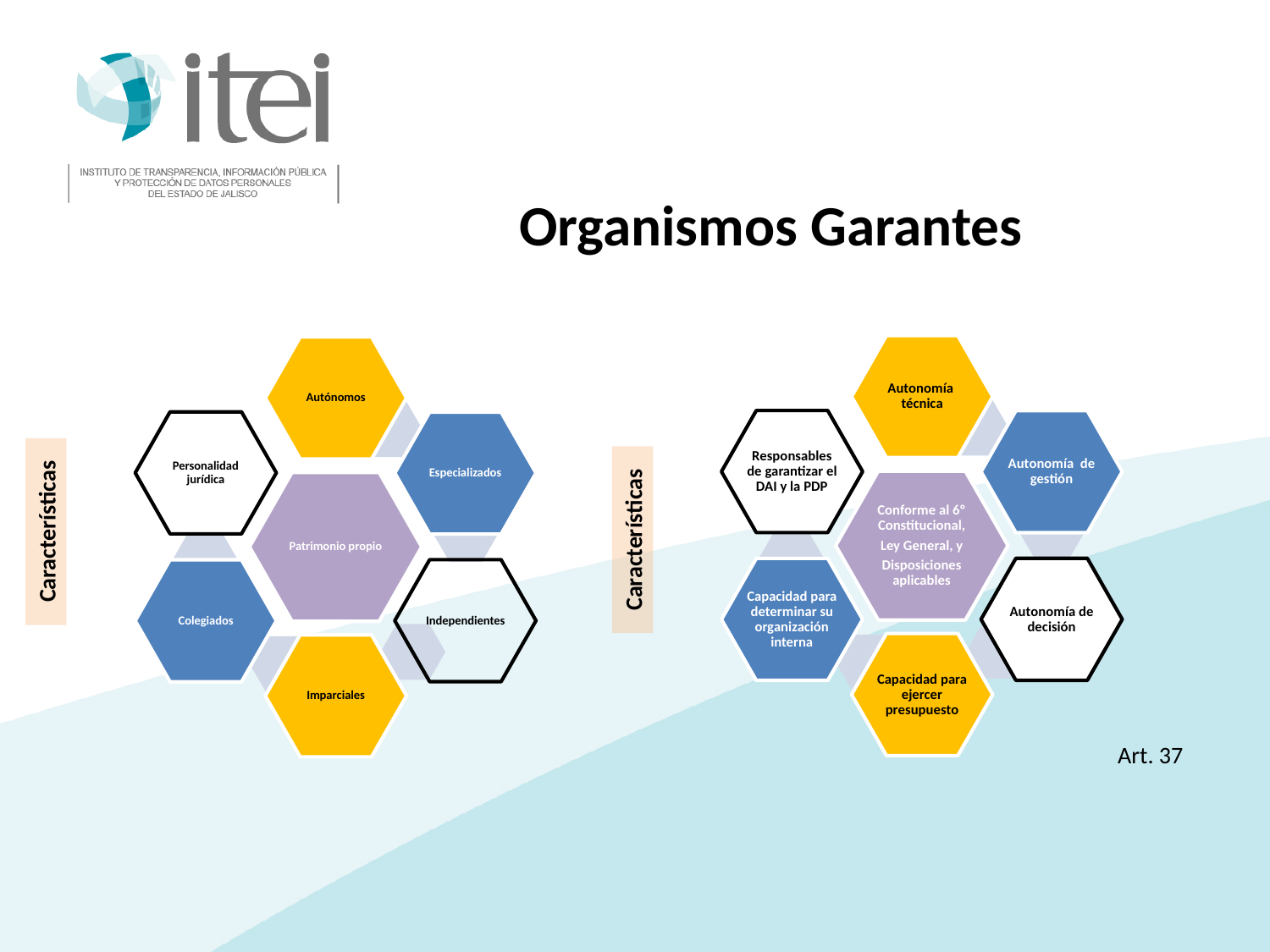

# Organismos Garantes
Conforme al 6º Constitucional,
Ley General, y
Disposiciones aplicables
Autonomía  técnica
Autonomía  de gestión
Autonomía de decisión
Capacidad para ejercer presupuesto
Capacidad para determinar su organización interna
Responsables de garantizar el DAI y la PDP
Patrimonio propio
Autónomos
Especializados
Independientes
Imparciales
Colegiados
Personalidad jurídica
Características
Características
Art. 37